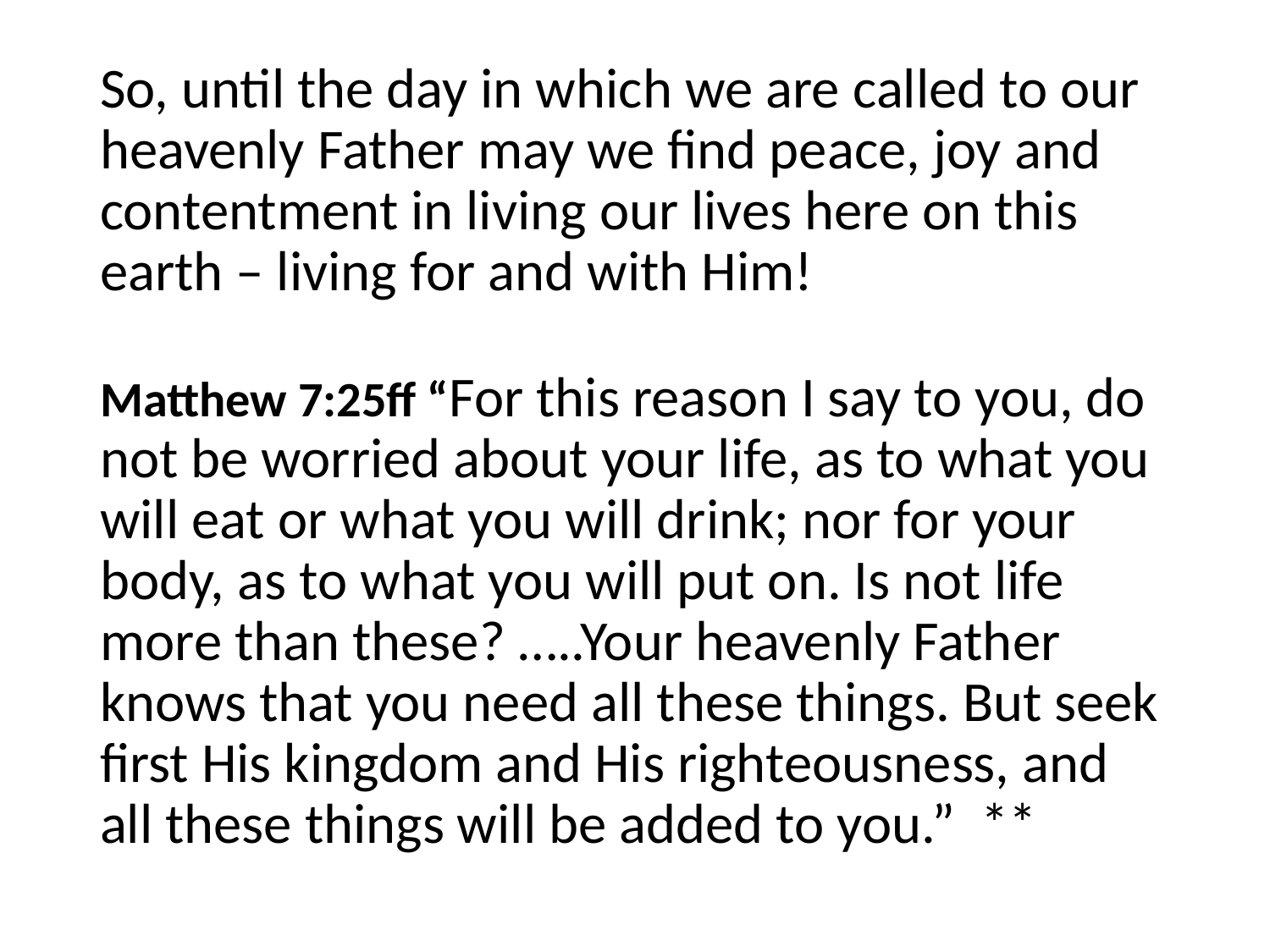

#
So, until the day in which we are called to our heavenly Father may we find peace, joy and contentment in living our lives here on this earth – living for and with Him!

Matthew 7:25ff “For this reason I say to you, do not be worried about your life, as to what you will eat or what you will drink; nor for your body, as to what you will put on. Is not life more than these? …..Your heavenly Father knows that you need all these things. But seek first His kingdom and His righteousness, and all these things will be added to you.”  **